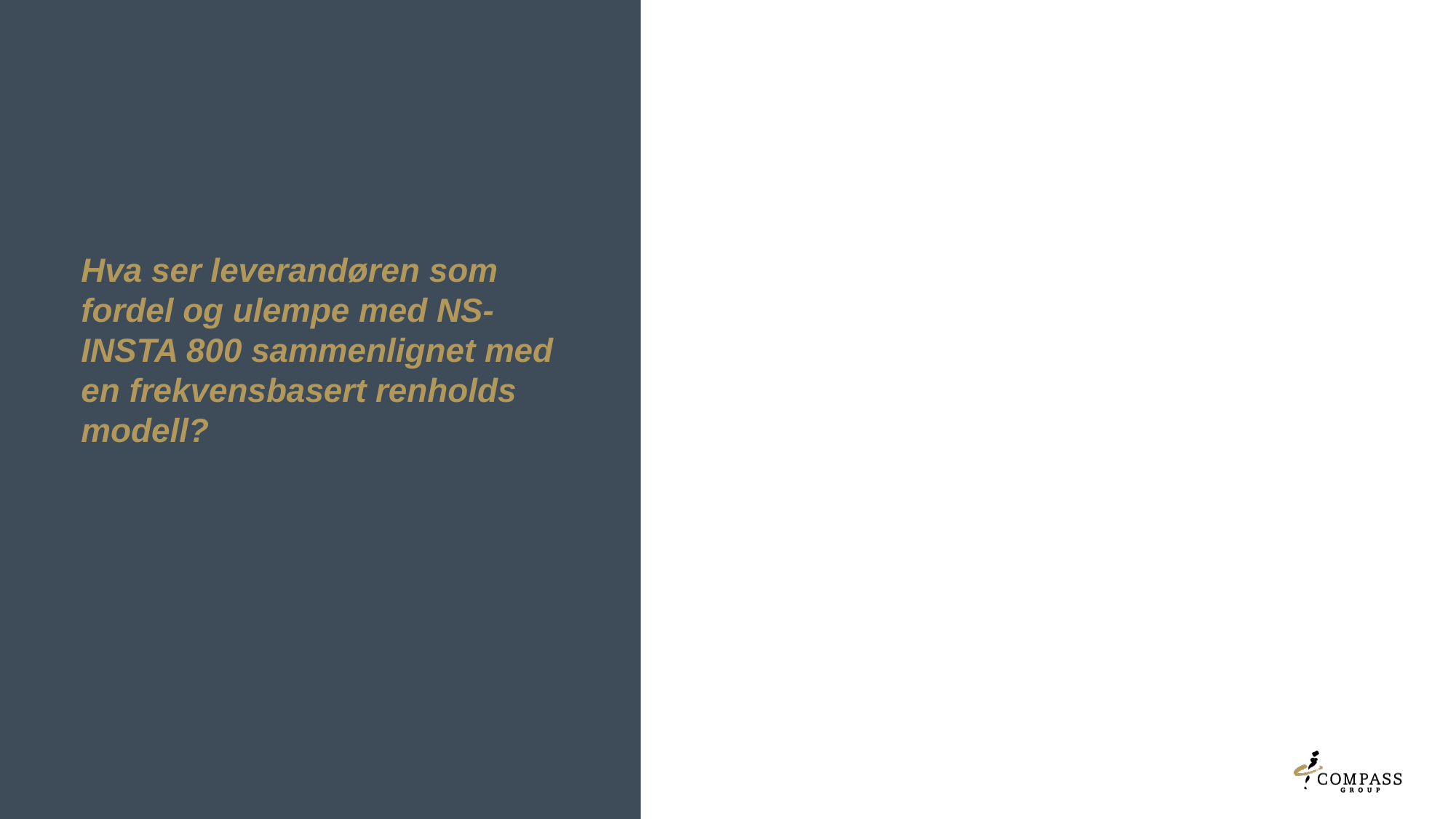

Hva ser leverandøren som fordel og ulempe med NS-INSTA 800 sammenlignet med en frekvensbasert renholds modell?